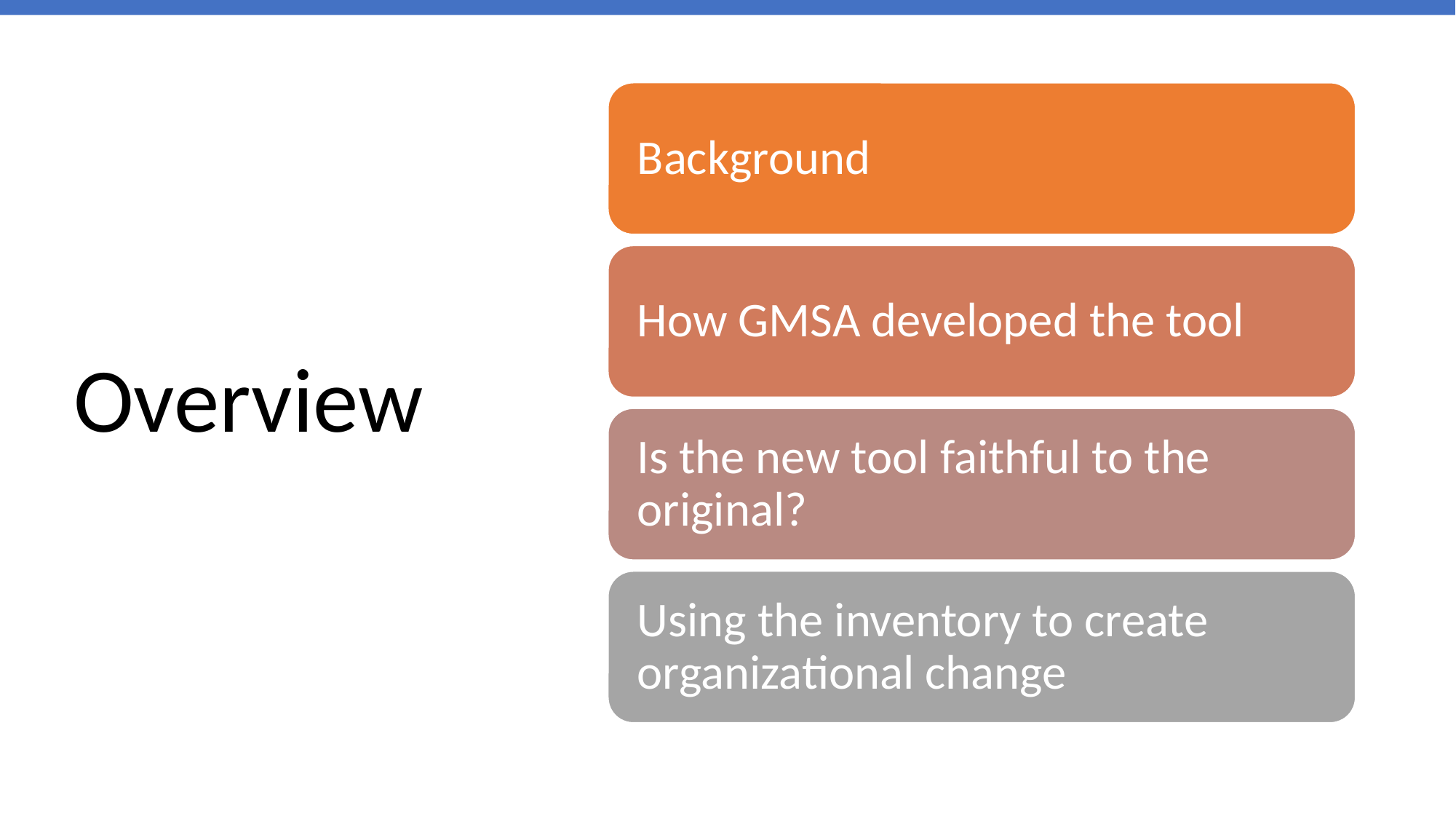

# Overview
Background
How GMSA developed the tool
Is the new tool faithful to the original?
Using the inventory to create organizational change